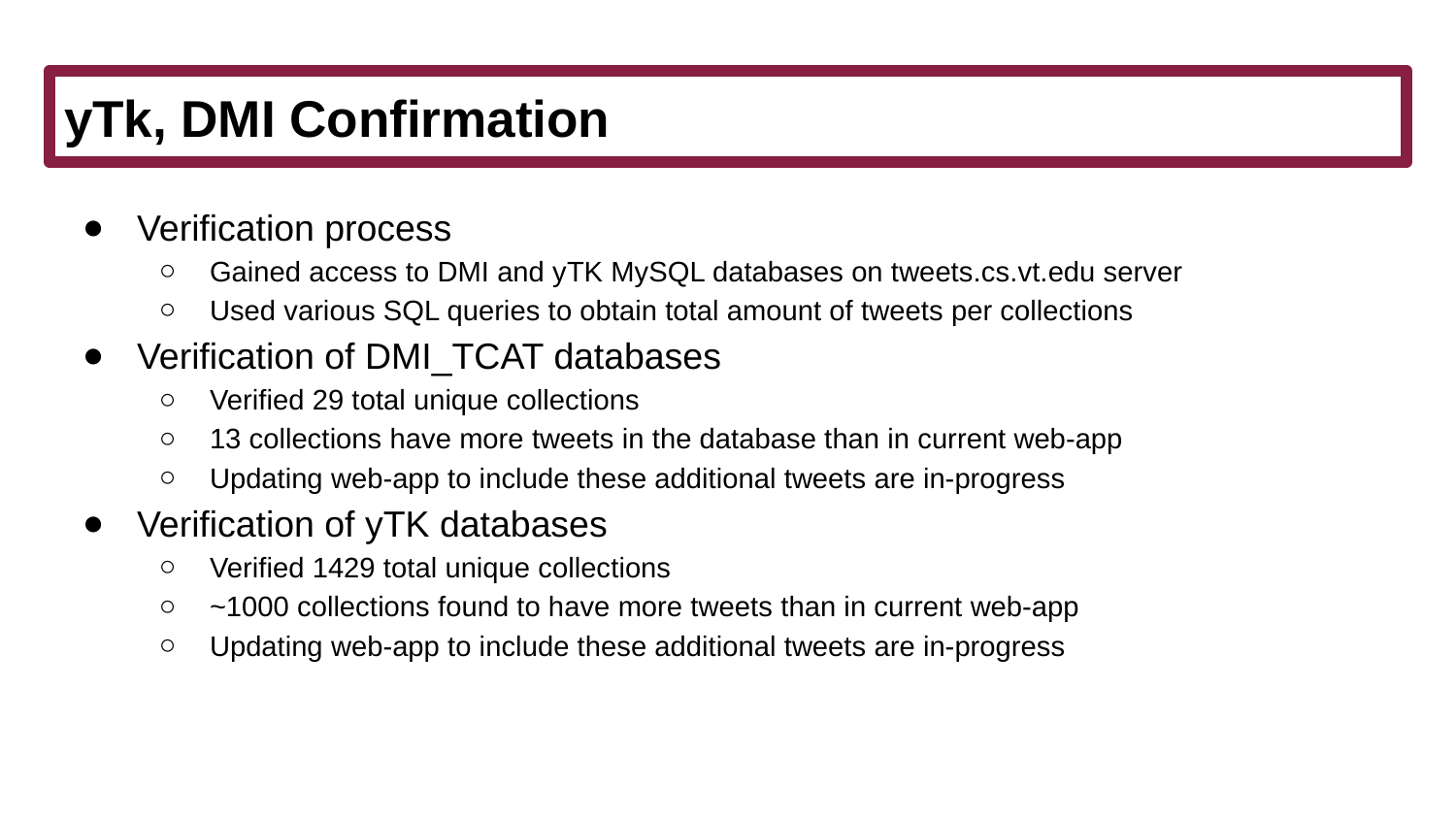

# yTk, DMI Confirmation
Verification process
Gained access to DMI and yTK MySQL databases on tweets.cs.vt.edu server
Used various SQL queries to obtain total amount of tweets per collections
Verification of DMI_TCAT databases
Verified 29 total unique collections
13 collections have more tweets in the database than in current web-app
Updating web-app to include these additional tweets are in-progress
Verification of yTK databases
Verified 1429 total unique collections
~1000 collections found to have more tweets than in current web-app
Updating web-app to include these additional tweets are in-progress